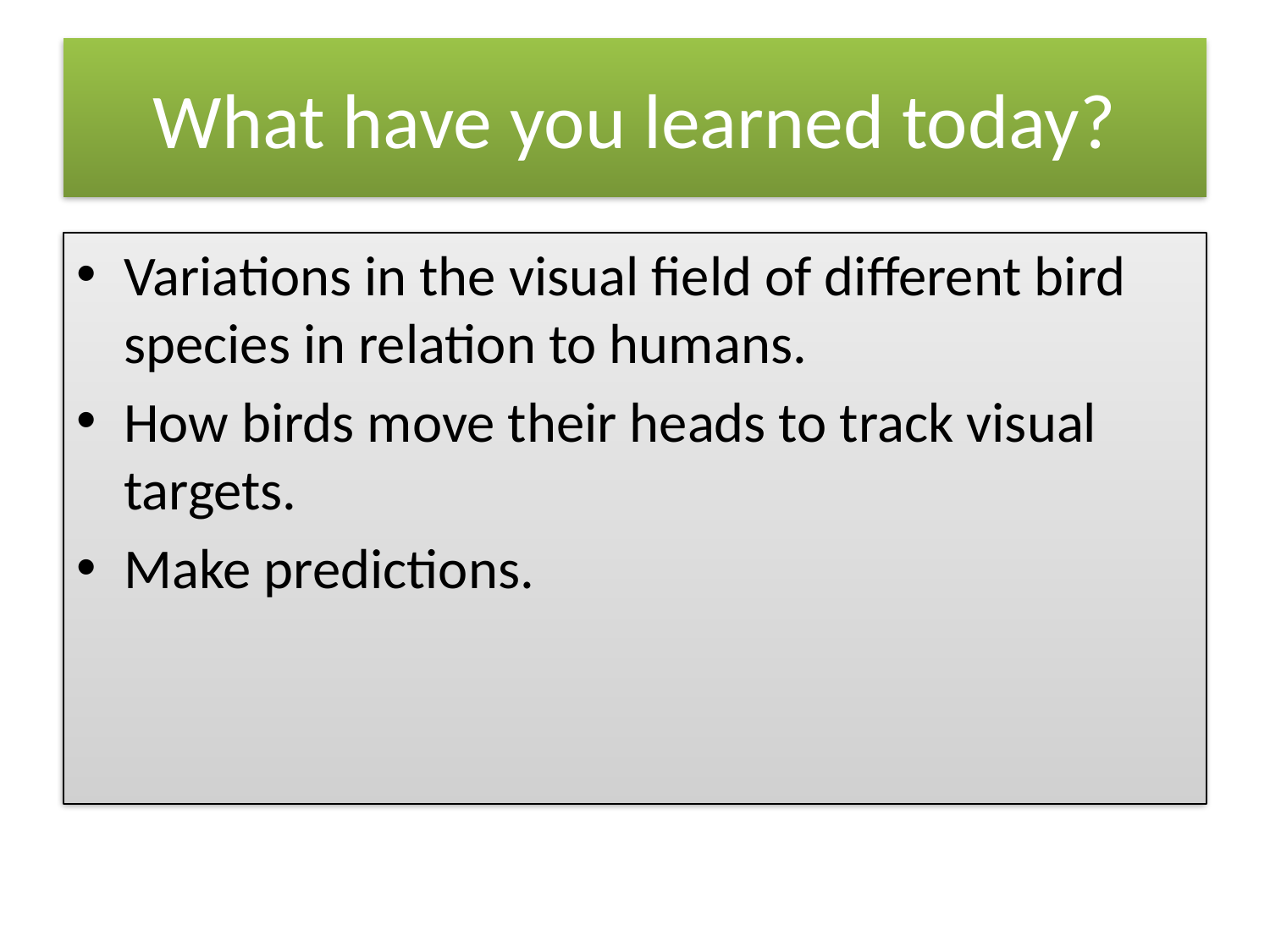

# What have you learned today?
Variations in the visual field of different bird species in relation to humans.
How birds move their heads to track visual targets.
Make predictions.